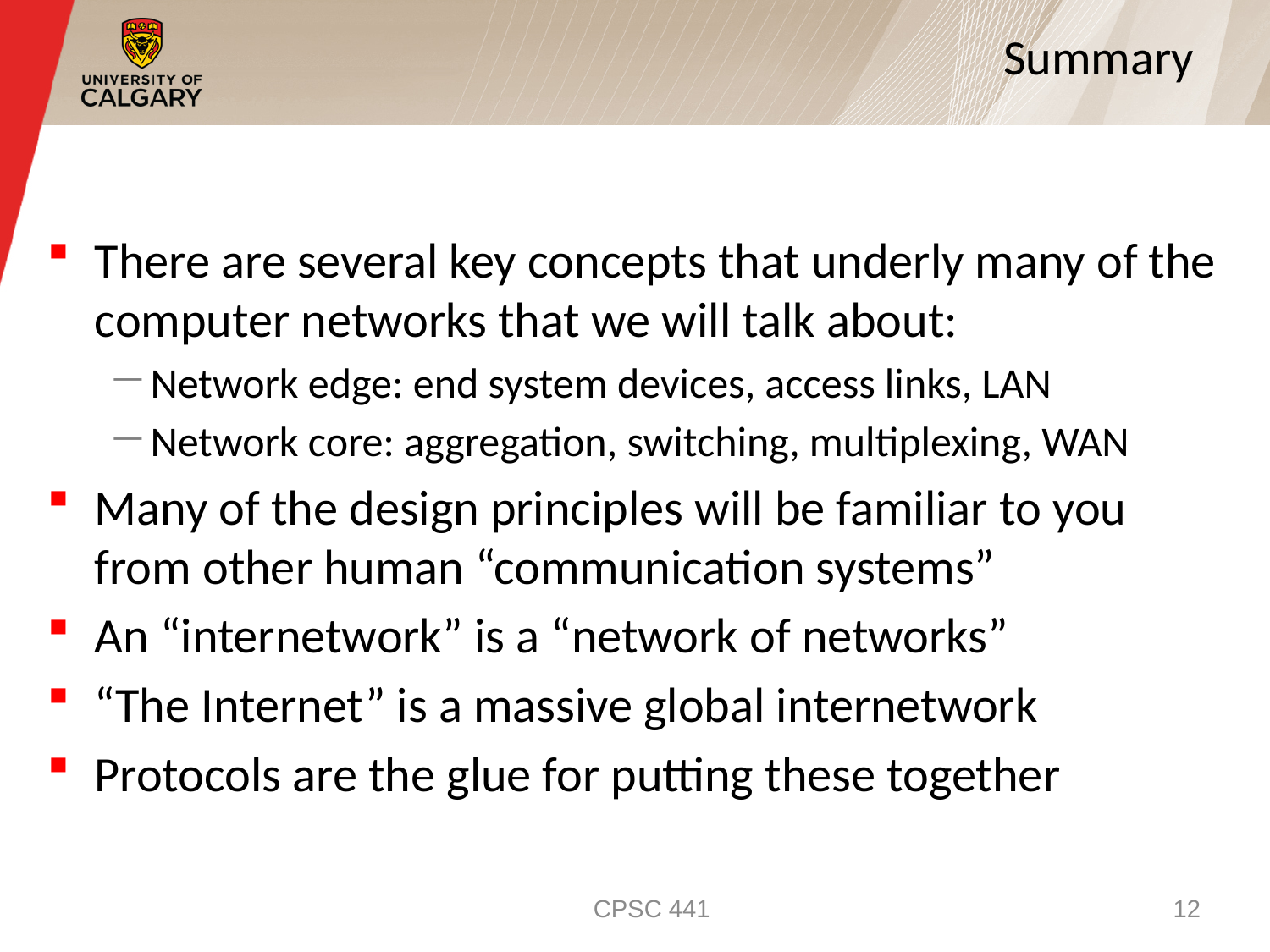

# Summary
There are several key concepts that underly many of the computer networks that we will talk about:
Network edge: end system devices, access links, LAN
Network core: aggregation, switching, multiplexing, WAN
Many of the design principles will be familiar to you from other human “communication systems”
An “internetwork” is a “network of networks”
“The Internet” is a massive global internetwork
Protocols are the glue for putting these together
CPSC 441
12